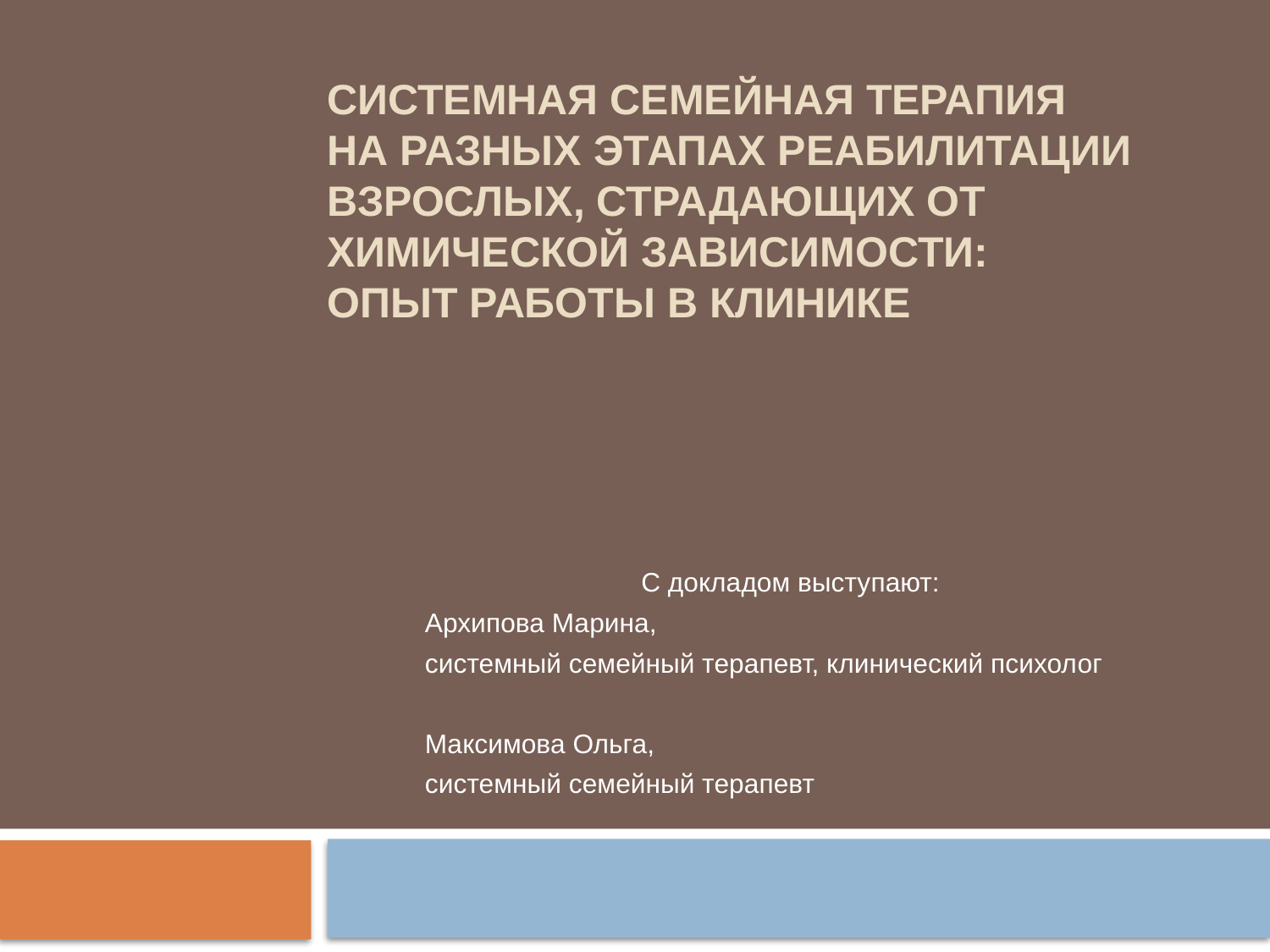

# Системная семейная терапия на разных этапах реабилитации взрослых, страдающих от химической зависимости: опыт работы в клинике

С докладом выступают:
 Архипова Марина,
 системный семейный терапевт, клинический психолог

 Максимова Ольга,
 системный семейный терапевт